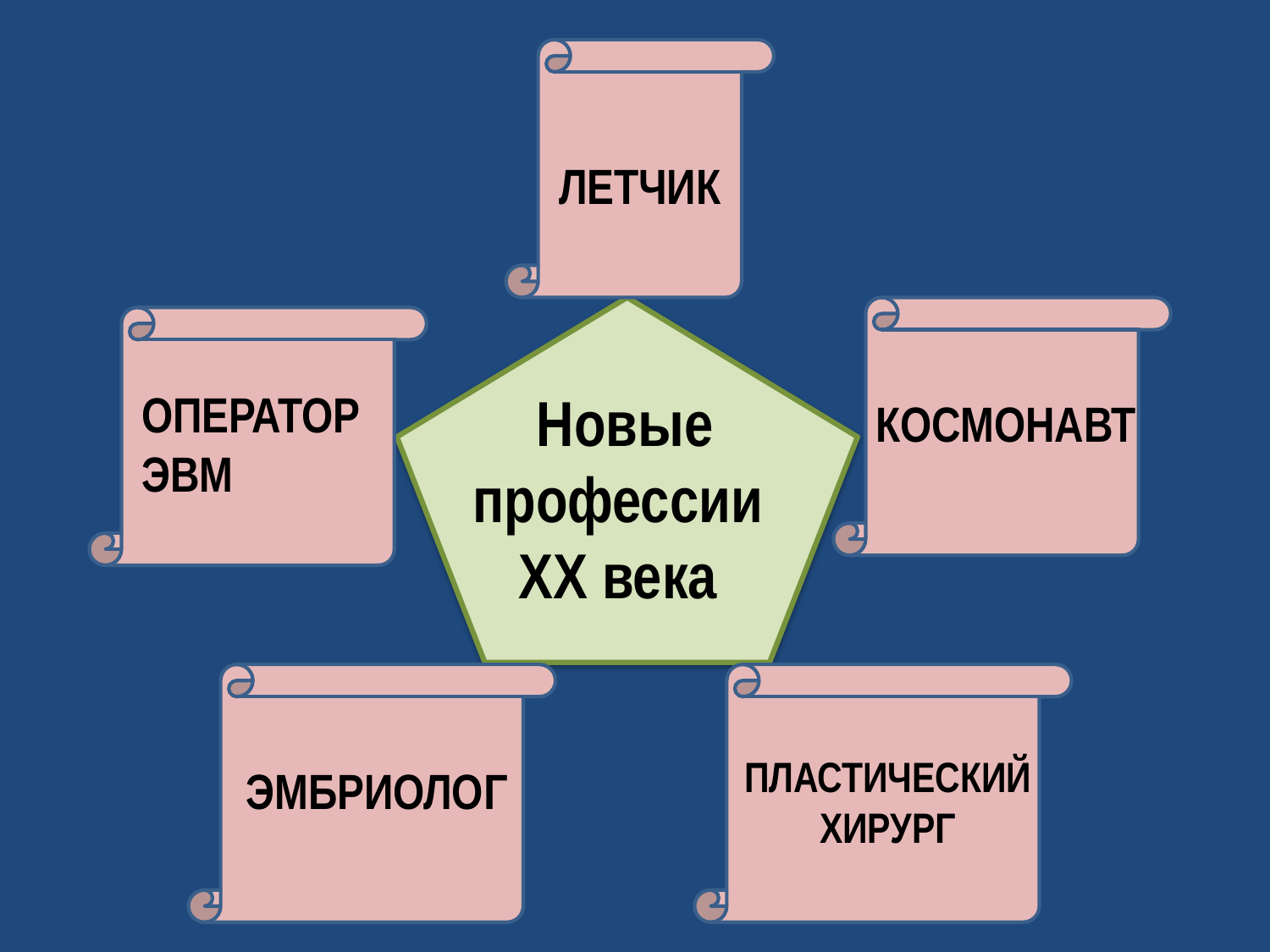

ЛЕТЧИК

ОПЕРАТОР ЭВМ
Новые профессии
ХХ века
КОСМОНАВТ

ПЛАСТИЧЕСКИЙ ХИРУРГ
ЭМБРИОЛОГ